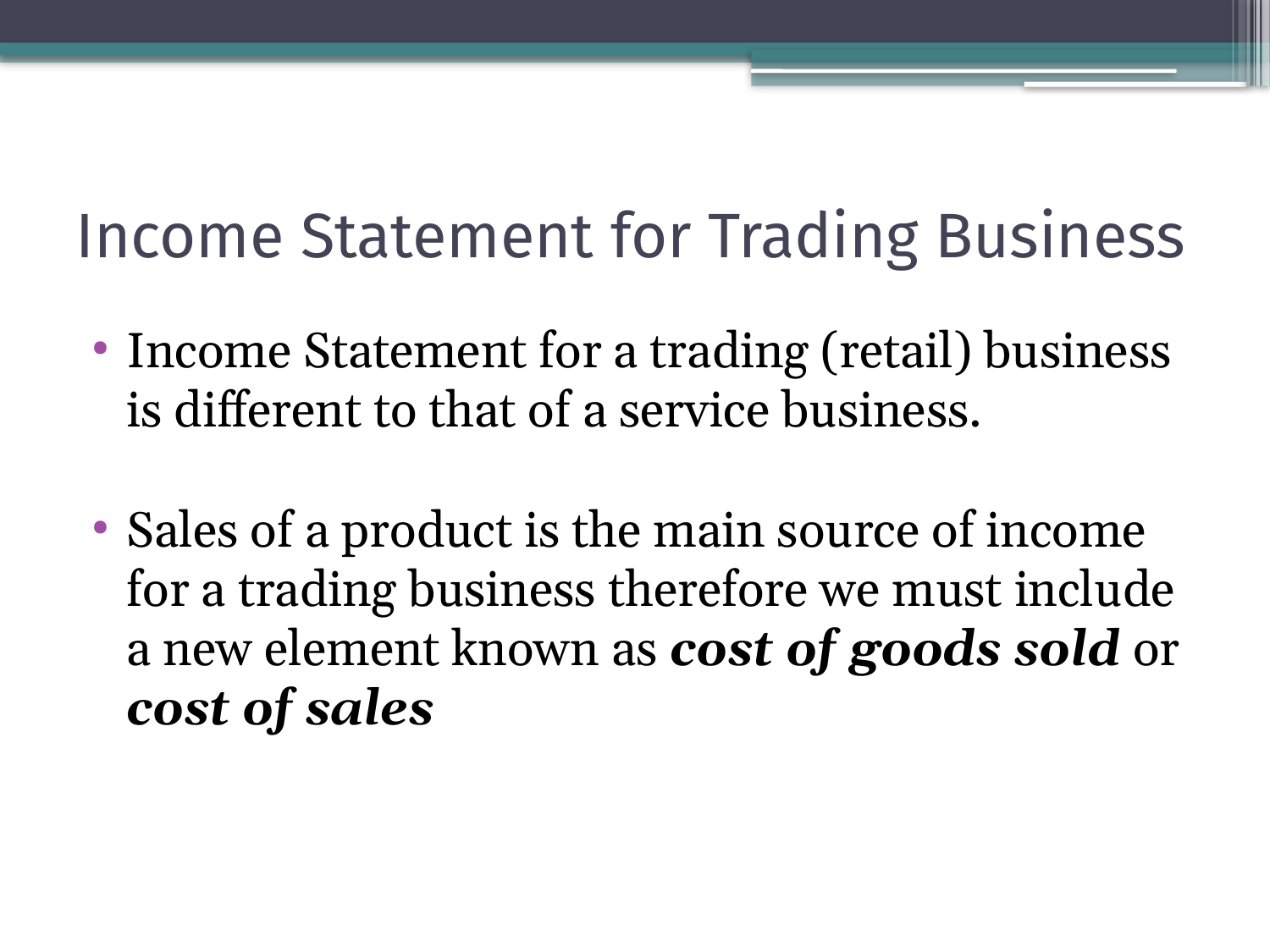

# Income Statement for Trading Business
Income Statement for a trading (retail) business is different to that of a service business.

Sales of a product is the main source of income for a trading business therefore we must include a new element known as cost of goods sold or cost of sales